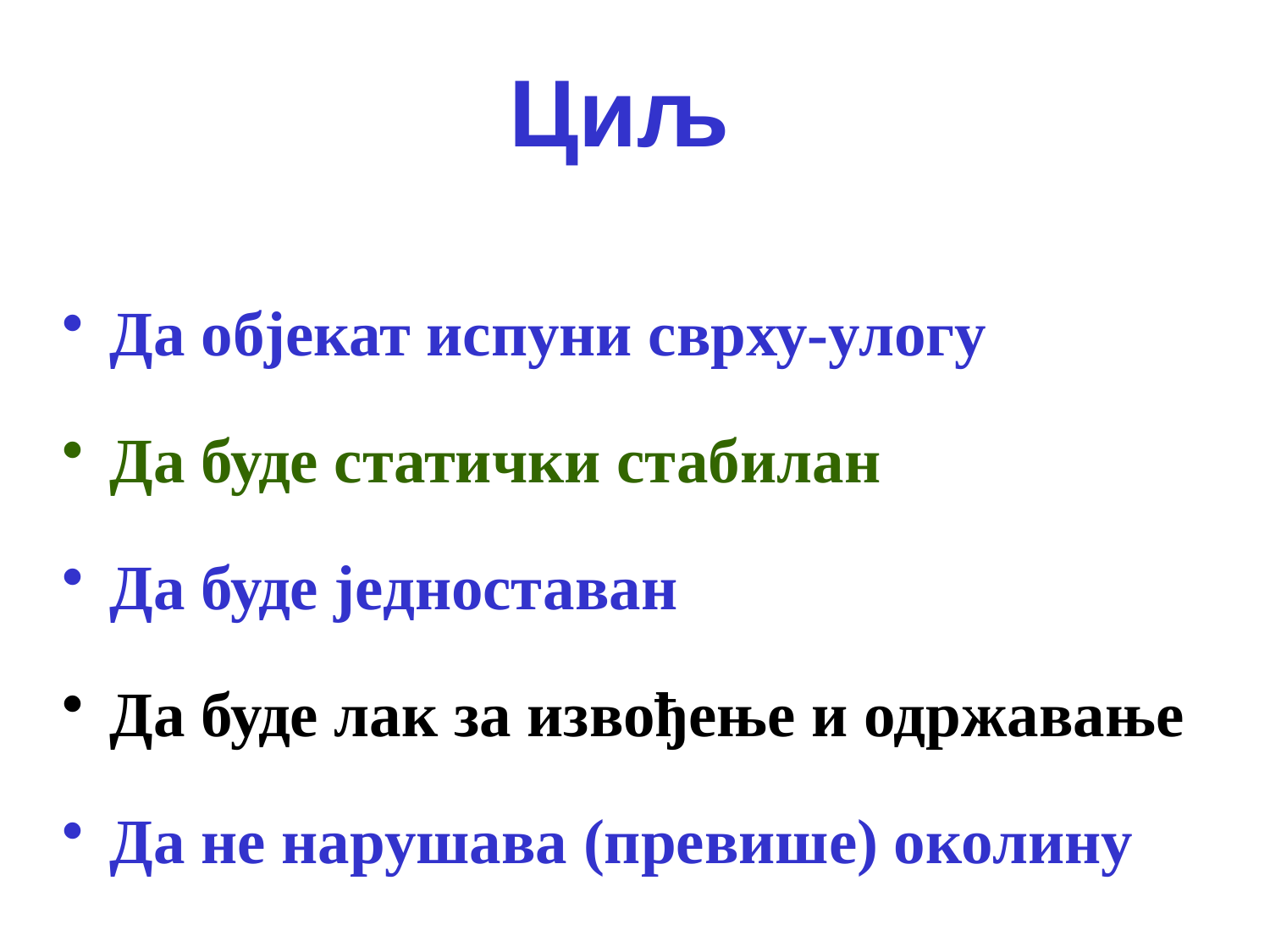

# Циљ
Да објекат испуни сврху-улогу
Да буде статички стабилан
Да буде једноставан
Да буде лак за извођење и одржавање
Да не нарушава (превише) околину